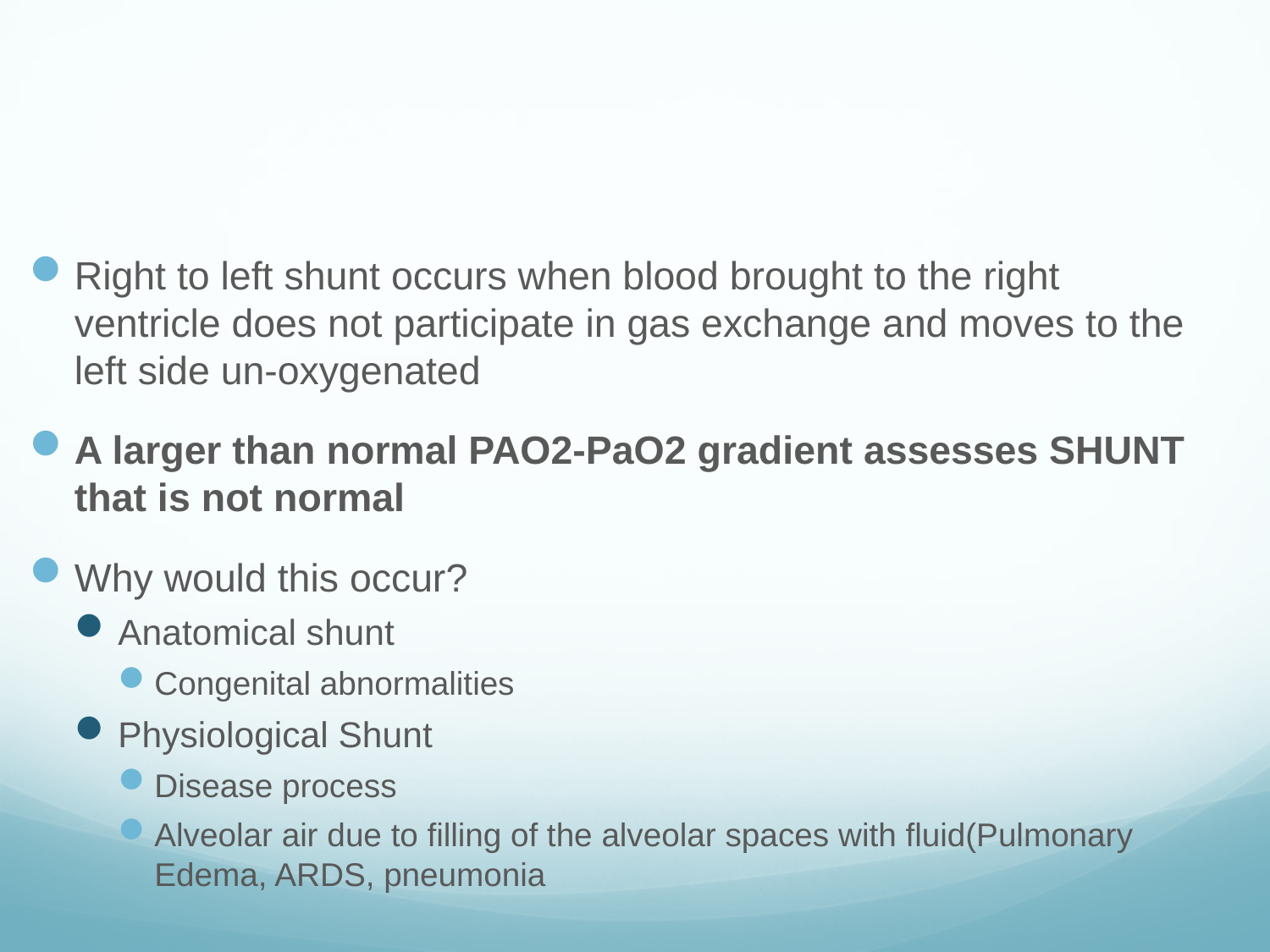

#
Right to left shunt occurs when blood brought to the right ventricle does not participate in gas exchange and moves to the left side un-oxygenated
A larger than normal PAO2-PaO2 gradient assesses SHUNT that is not normal
Why would this occur?
Anatomical shunt
Congenital abnormalities
Physiological Shunt
Disease process
Alveolar air due to filling of the alveolar spaces with fluid(Pulmonary Edema, ARDS, pneumonia